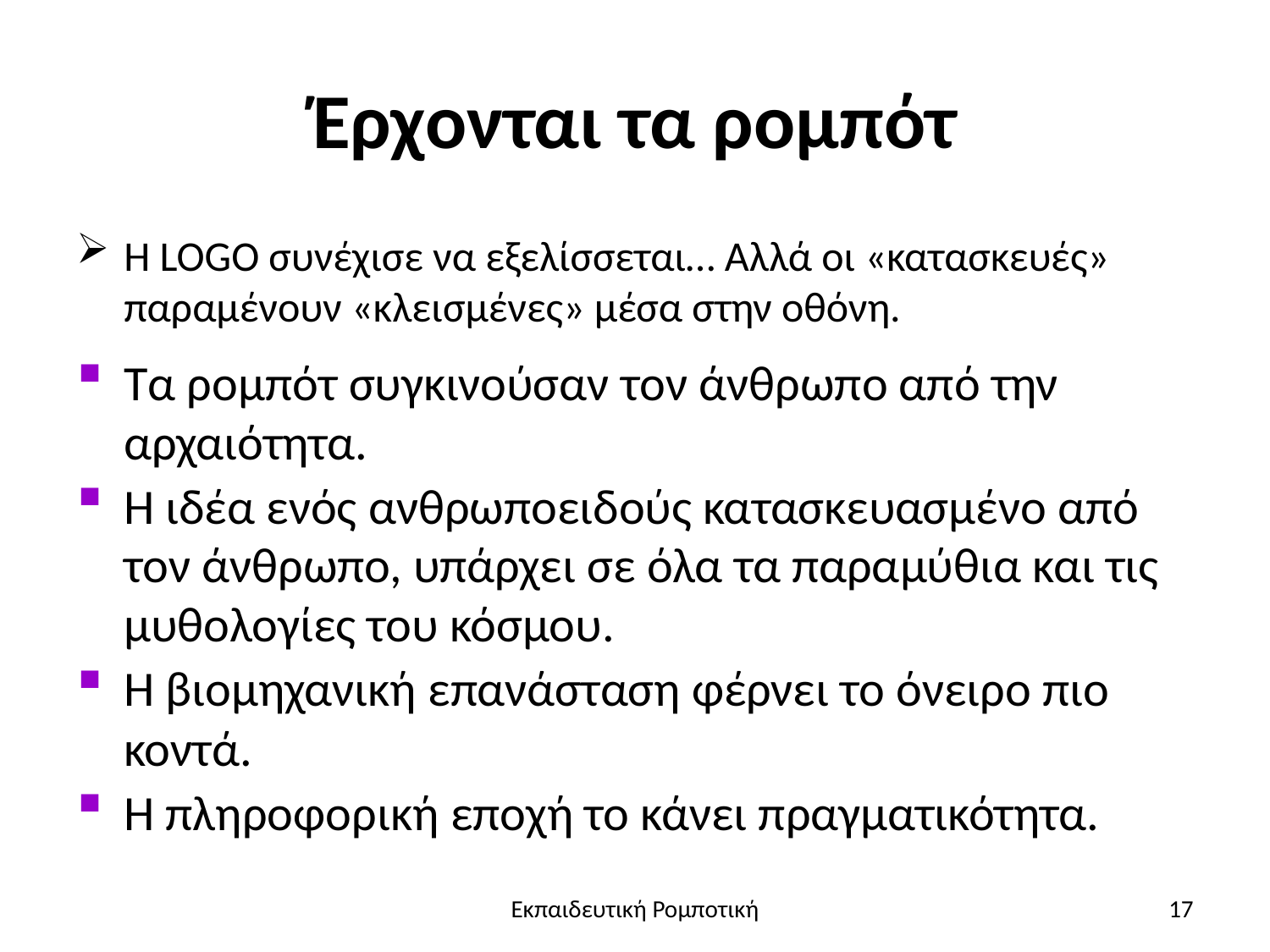

# Έρχονται τα ρομπότ
Η LOGO συνέχισε να εξελίσσεται… Αλλά οι «κατασκευές» παραμένουν «κλεισμένες» μέσα στην οθόνη.
Τα ρομπότ συγκινούσαν τον άνθρωπο από την αρχαιότητα.
Η ιδέα ενός ανθρωποειδούς κατασκευασμένο από τον άνθρωπο, υπάρχει σε όλα τα παραμύθια και τις  μυθολογίες του κόσμου.
Η βιομηχανική επανάσταση φέρνει το όνειρο πιο κοντά.
Η πληροφορική εποχή το κάνει πραγματικότητα.

Εκπαιδευτική Ρομποτική
17